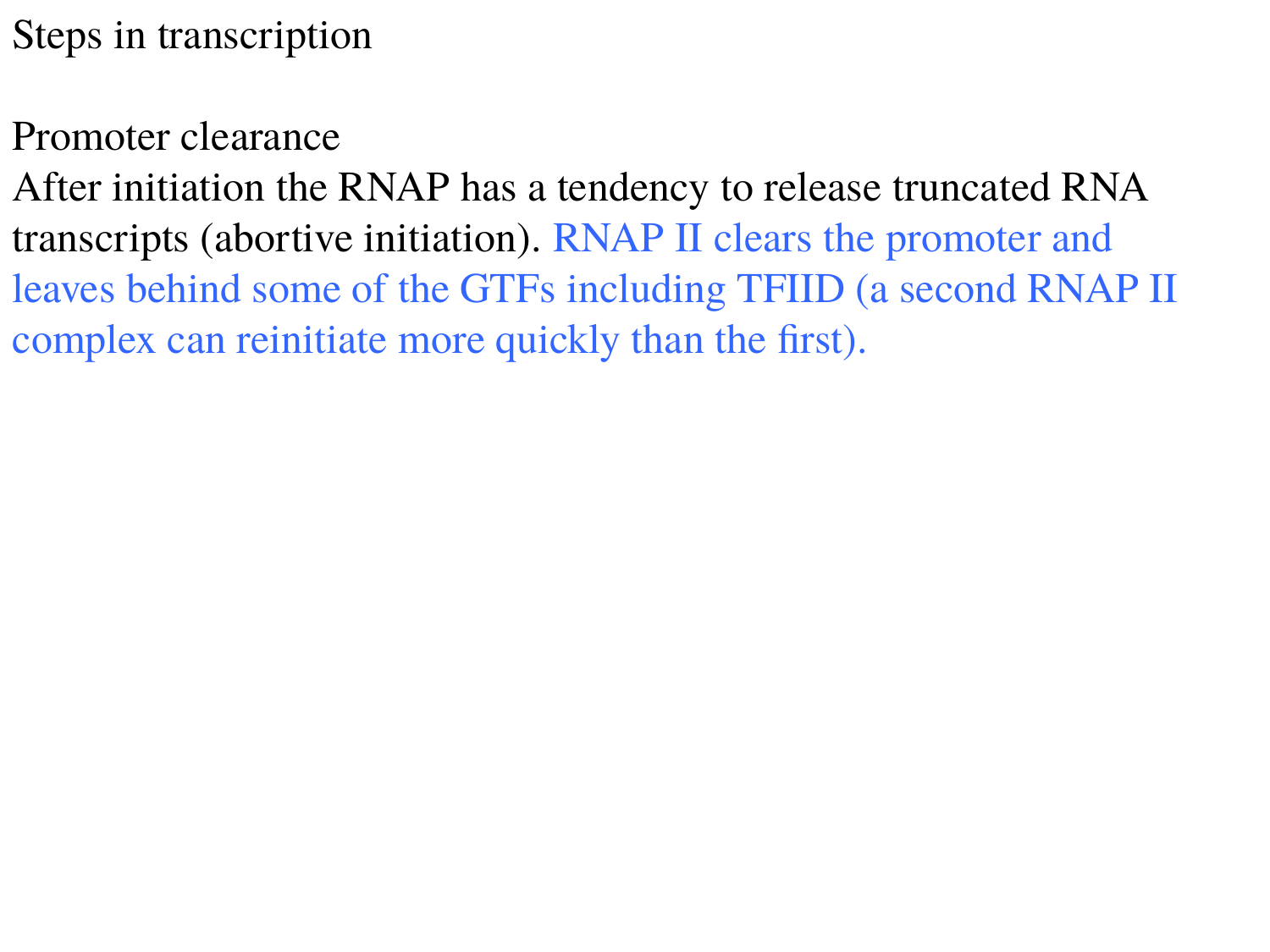

Steps in transcription
Promoter clearance
After initiation the RNAP has a tendency to release truncated RNA transcripts (abortive initiation). RNAP II clears the promoter and leaves behind some of the GTFs including TFIID (a second RNAP II complex can reinitiate more quickly than the first).